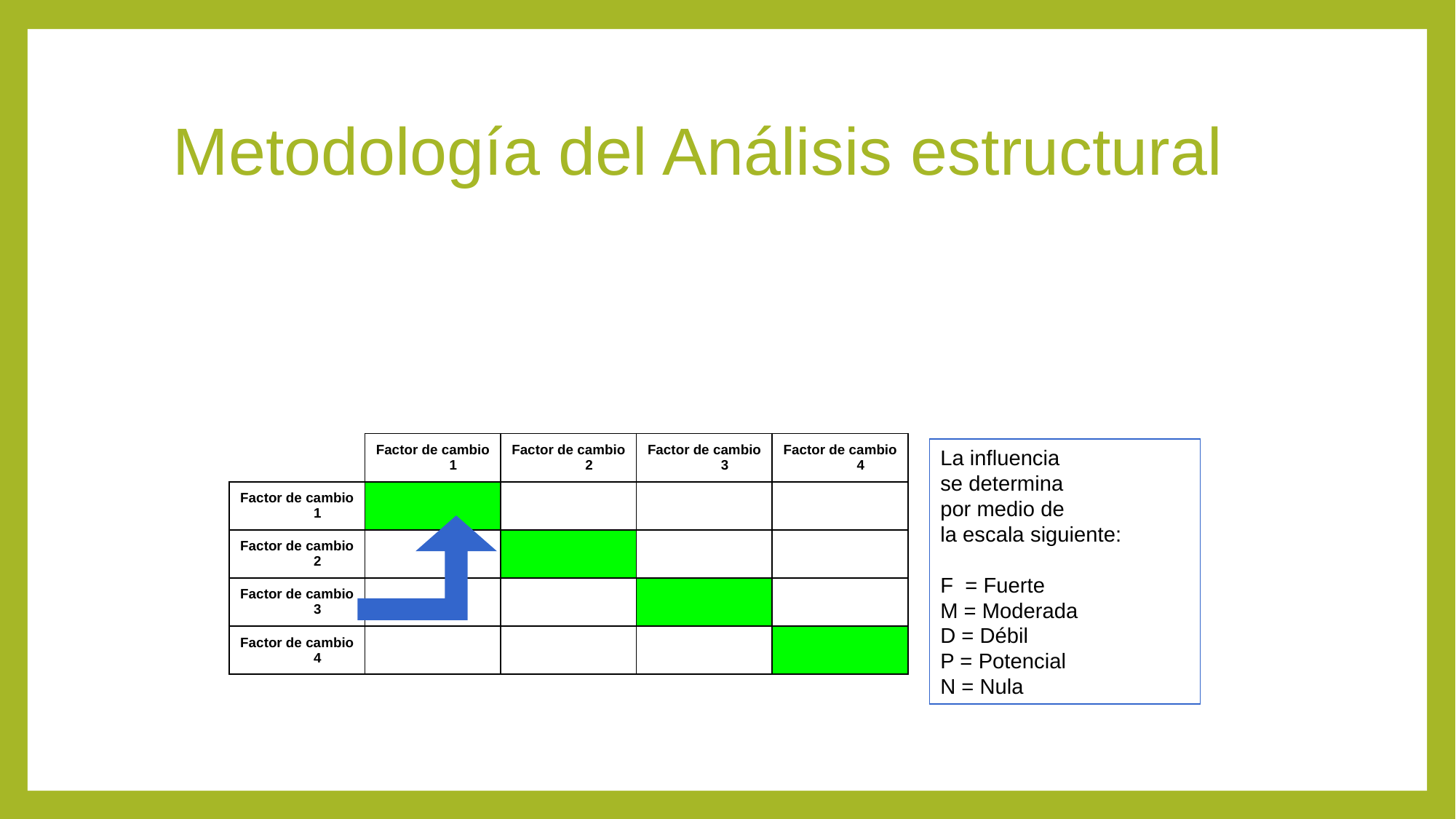

Metodología del Análisis estructural
|  | Factor de cambio 1 | Factor de cambio 2 | Factor de cambio 3 | Factor de cambio 4 |
| --- | --- | --- | --- | --- |
| Factor de cambio 1 |  |  |  |  |
| Factor de cambio 2 |  |  |  |  |
| Factor de cambio 3 |  |  |  |  |
| Factor de cambio 4 |  |  |  |  |
La influencia
se determina
por medio de
la escala siguiente:

F  = Fuerte
M = Moderada
D = Débil
P = Potencial
N = Nula